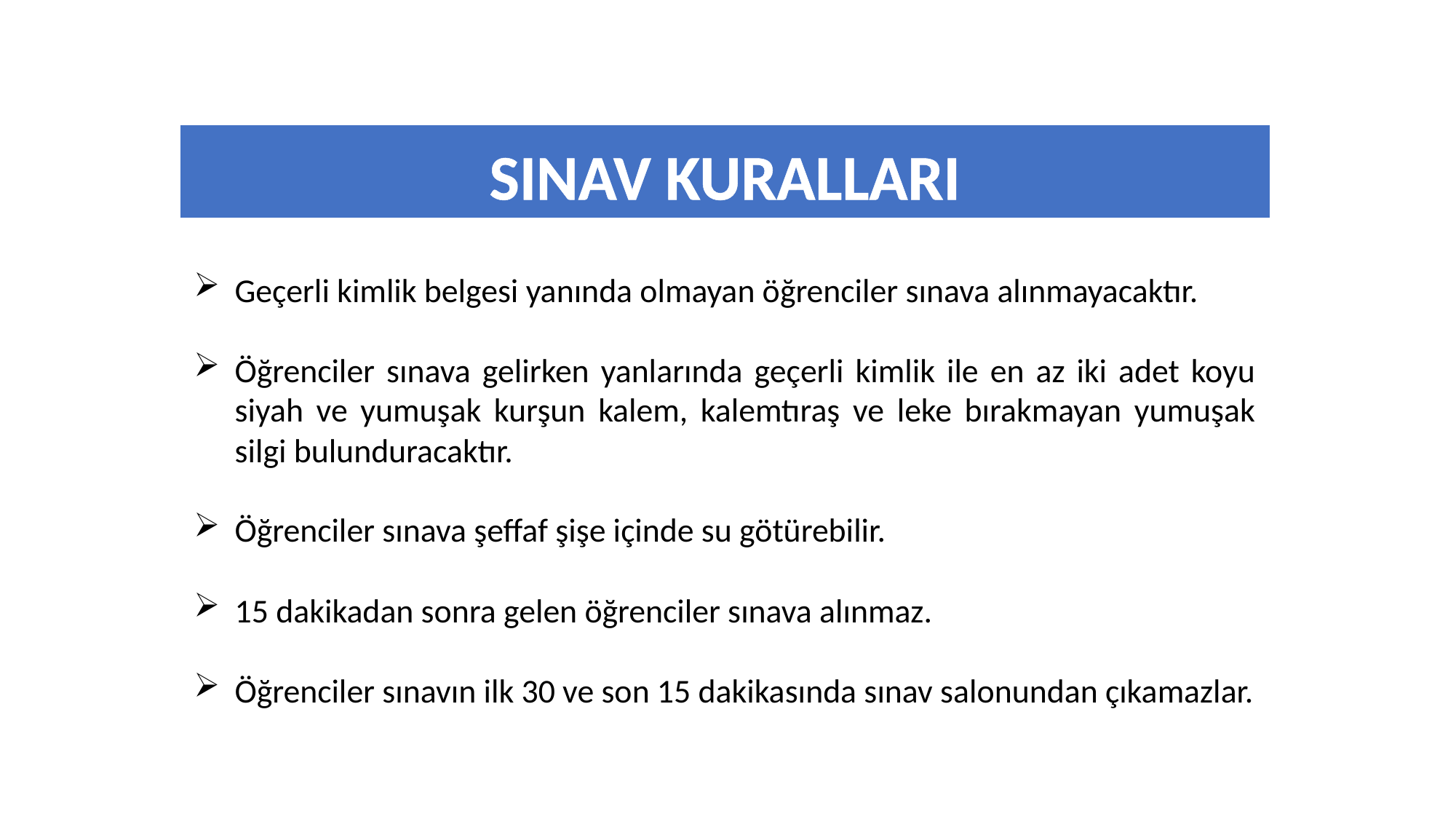

SINAV KURALLARI

Geçerli kimlik belgesi yanında olmayan öğrenciler sınava alınmayacaktır.

Öğrenciler sınava gelirken yanlarında geçerli kimlik ile en az iki adet koyu siyah ve yumuşak kurşun kalem, kalemtıraş ve leke bırakmayan yumuşak silgi bulunduracaktır.

Öğrenciler sınava şeffaf şişe içinde su götürebilir.

15 dakikadan sonra gelen öğrenciler sınava alınmaz.

Öğrenciler sınavın ilk 30 ve son 15 dakikasında sınav salonundan çıkamazlar.